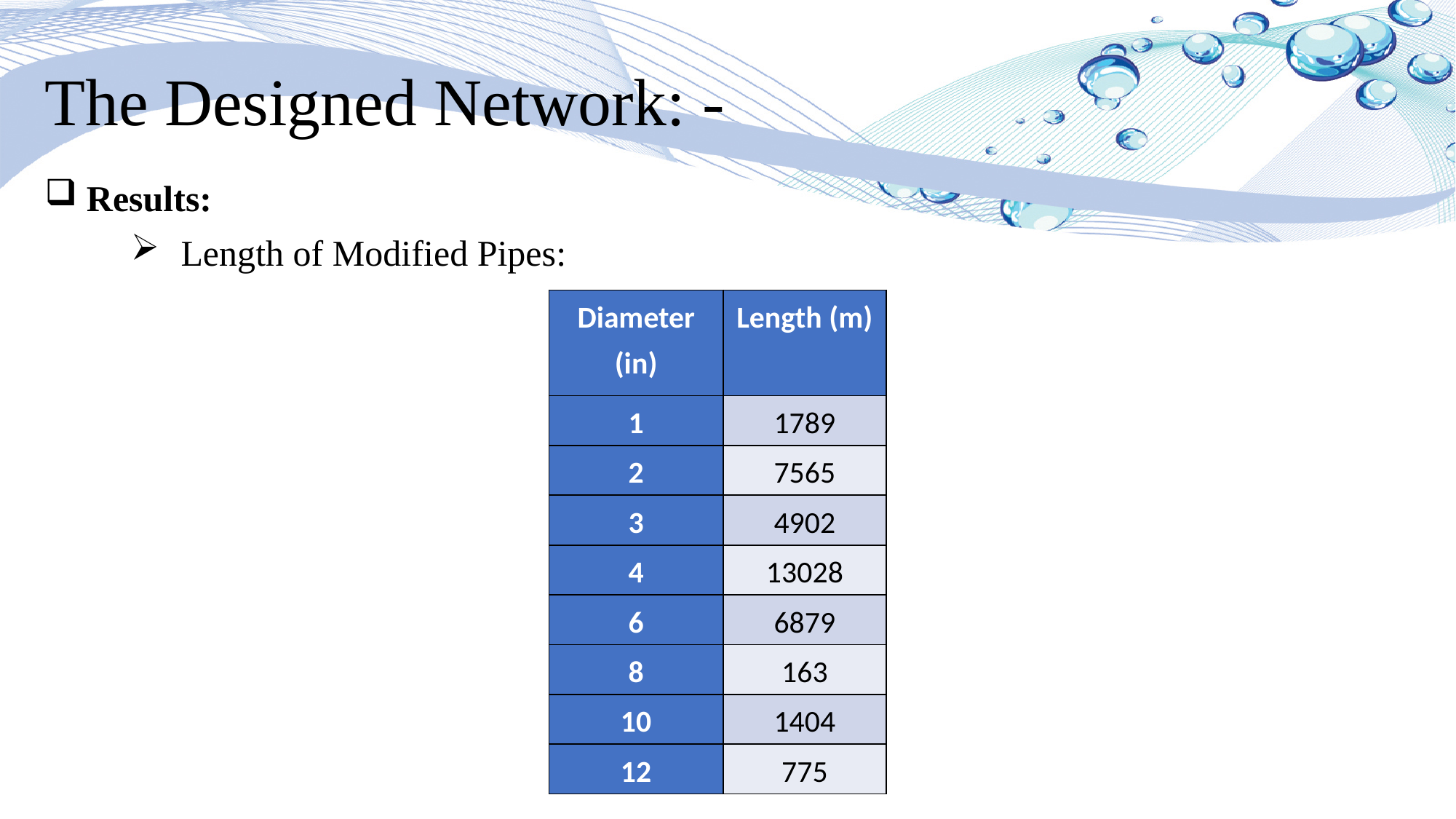

The Designed Network: -
 Results:
 Length of Modified Pipes:

| Diameter (in) | Length (m) |
| --- | --- |
| 1 | 1789 |
| 2 | 7565 |
| 3 | 4902 |
| 4 | 13028 |
| 6 | 6879 |
| 8 | 163 |
| 10 | 1404 |
| 12 | 775 |